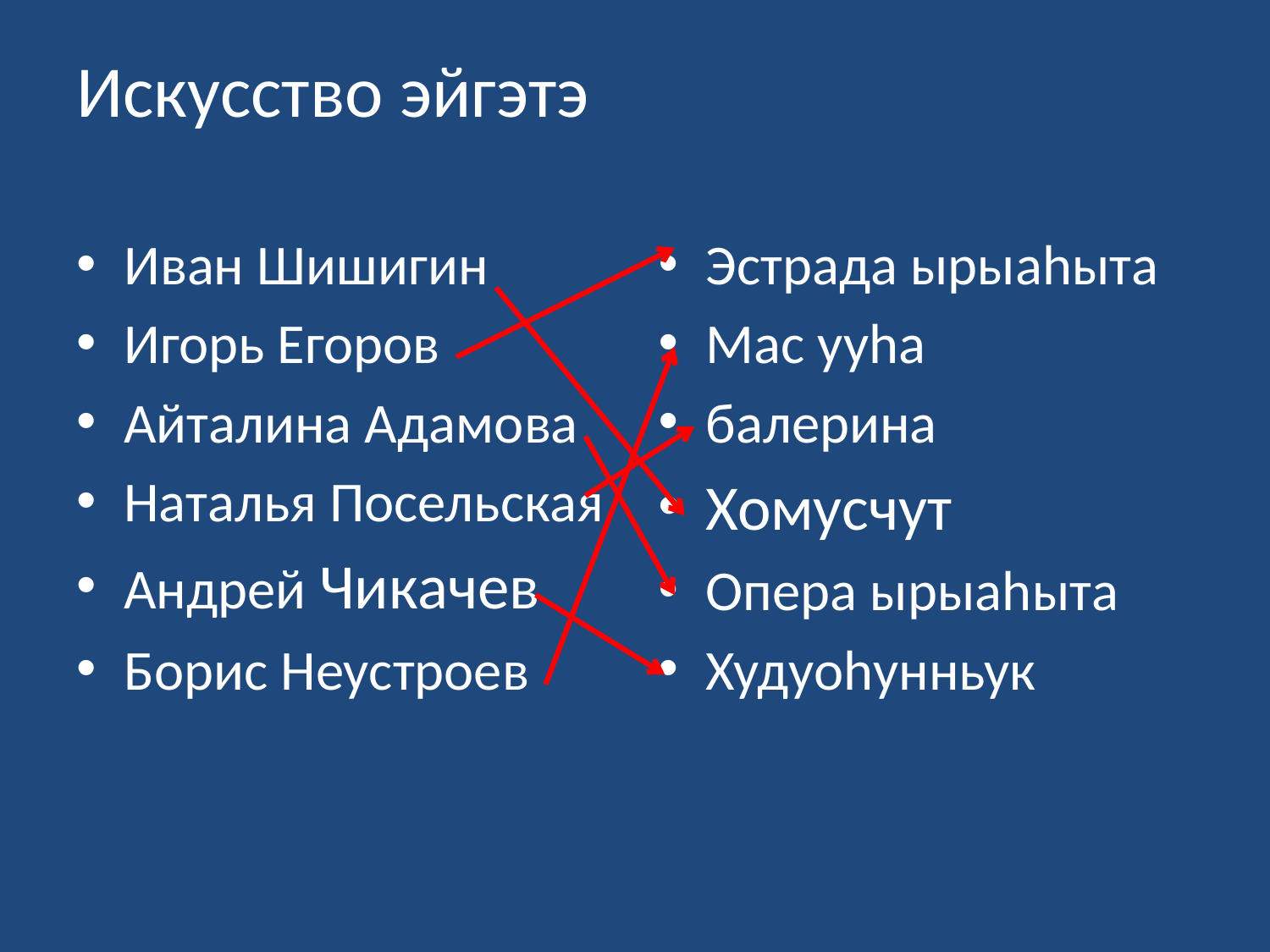

# Искусство эйгэтэ
Иван Шишигин
Игорь Егоров
Айталина Адамова
Наталья Посельская
Андрей Чикачев
Борис Неустроев
Эстрада ырыаhыта
Мас ууhа
балерина
Хомусчут
Опера ырыаhыта
Худуоhунньук